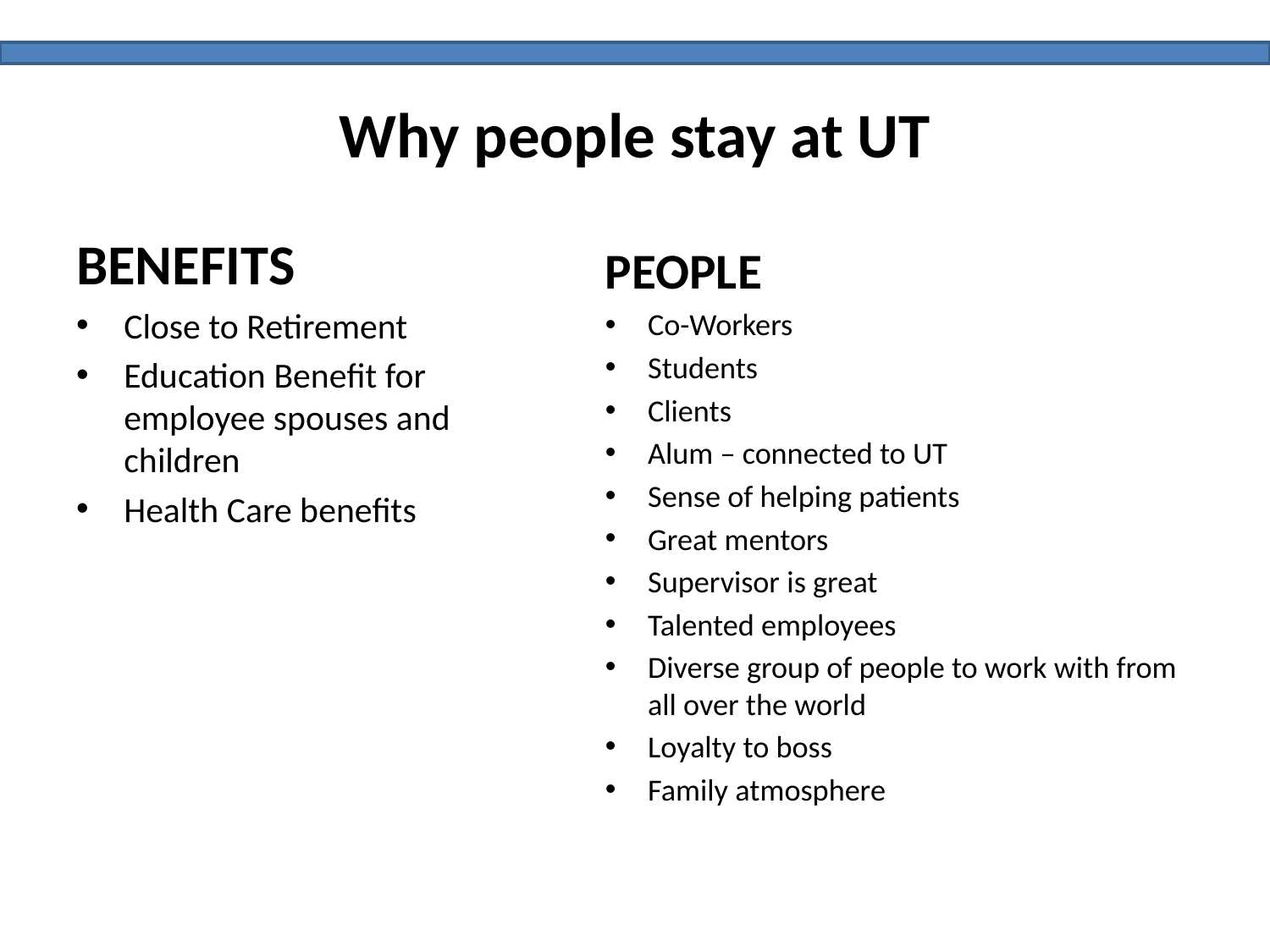

# Why people stay at UT
BENEFITS
Close to Retirement
Education Benefit for employee spouses and children
Health Care benefits

PEOPLE
Co-Workers
Students
Clients
Alum – connected to UT
Sense of helping patients
Great mentors
Supervisor is great
Talented employees
Diverse group of people to work with from all over the world
Loyalty to boss
Family atmosphere